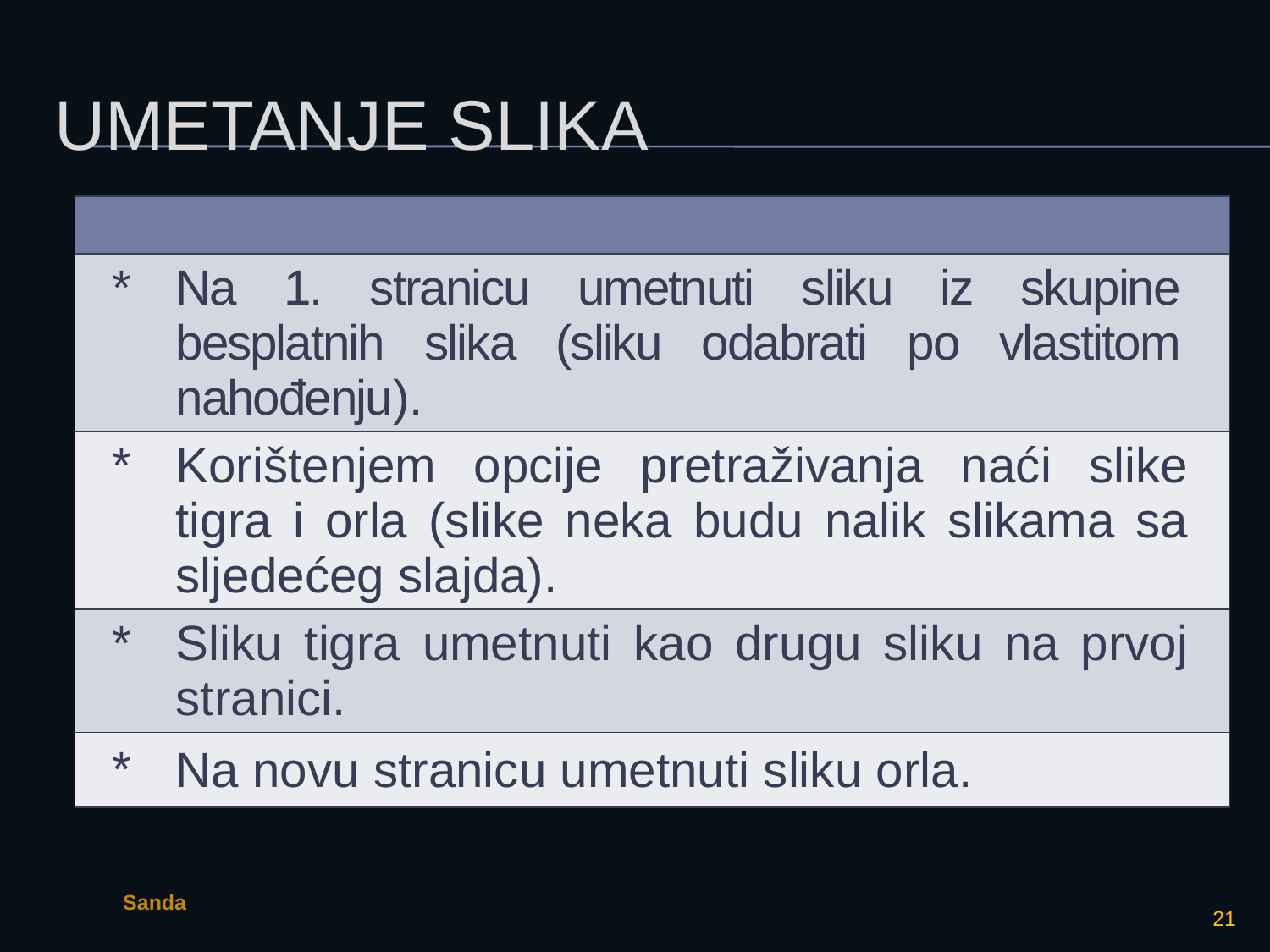

# Umetanje slika
|  |
| --- |
| Na 1. stranicu umetnuti sliku iz skupine besplatnih slika (sliku odabrati po vlastitom nahođenju). |
| Korištenjem opcije pretraživanja naći slike tigra i orla (slike neka budu nalik slikama sa sljedećeg slajda). |
| Sliku tigra umetnuti kao drugu sliku na prvoj stranici. |
| Na novu stranicu umetnuti sliku orla. |
Sanda
21